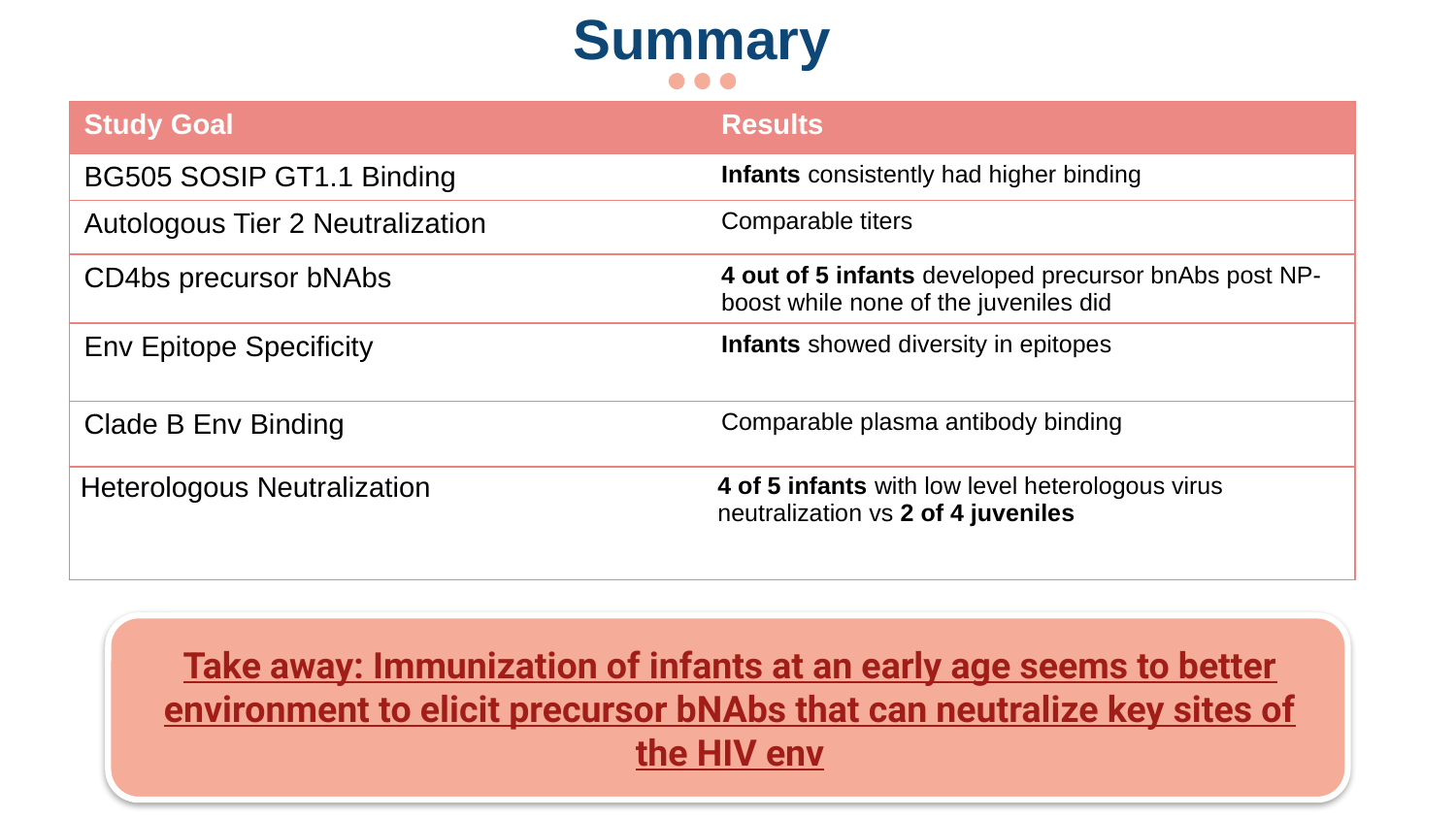

Summary

| Study Goal | Results |
| --- | --- |
| BG505 SOSIP GT1.1 Binding | Infants consistently had higher binding |
| Autologous Tier 2 Neutralization | Comparable titers |
| CD4bs precursor bNAbs | 4 out of 5 infants developed precursor bnAbs post NP-boost while none of the juveniles did |
| Env Epitope Specificity | Infants showed diversity in epitopes |
| Clade B Env Binding | Comparable plasma antibody binding |
| Heterologous Neutralization | 4 of 5 infants with low level heterologous virus neutralization vs 2 of 4 juveniles |
Take away: Immunization of infants at an early age seems to better environment to elicit precursor bNAbs that can neutralize key sites of the HIV env